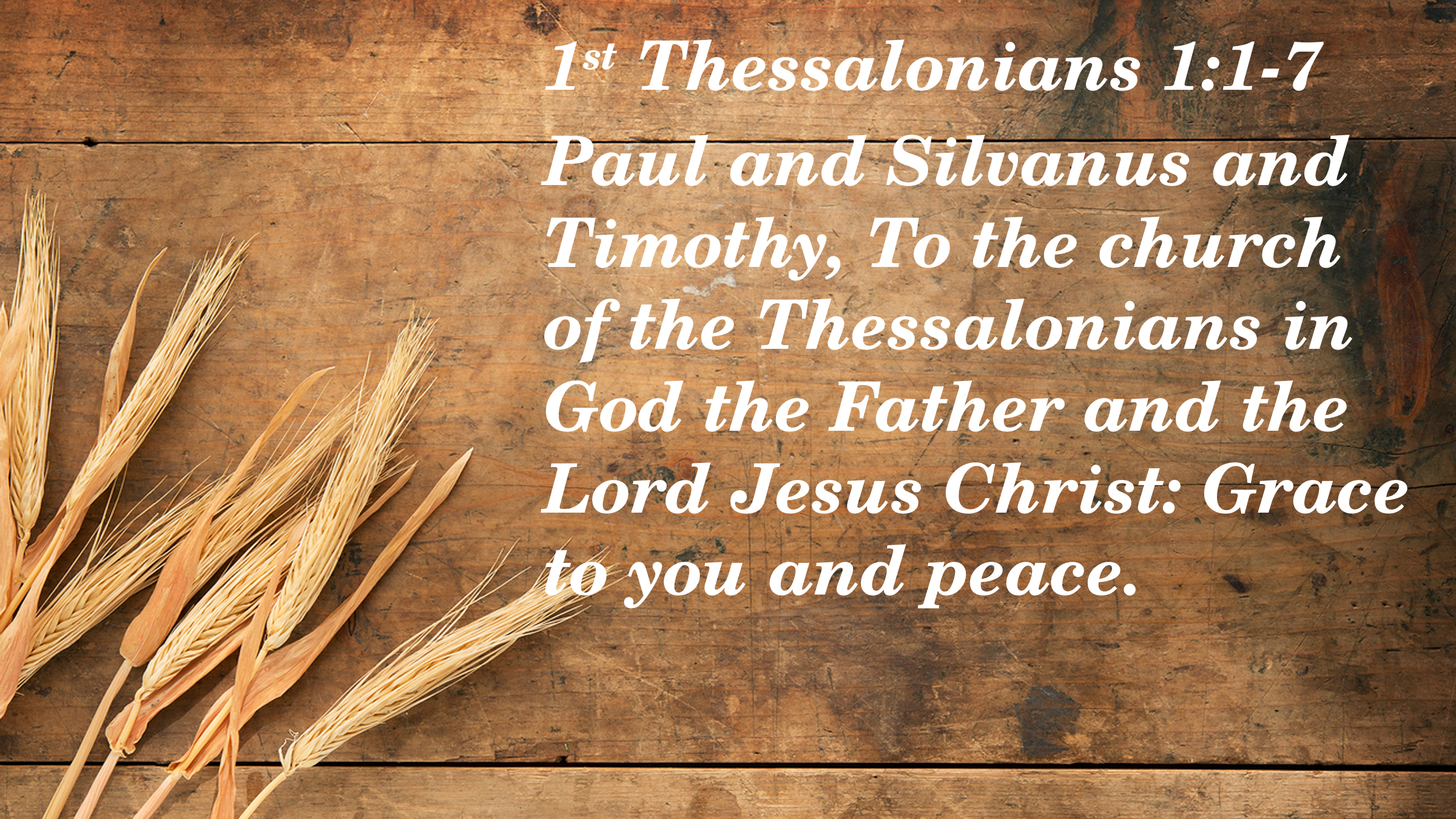

1st Thessalonians 1:1-7
Paul and Silvanus and Timothy, To the church of the Thessalonians in God the Father and the Lord Jesus Christ: Grace to you and peace.